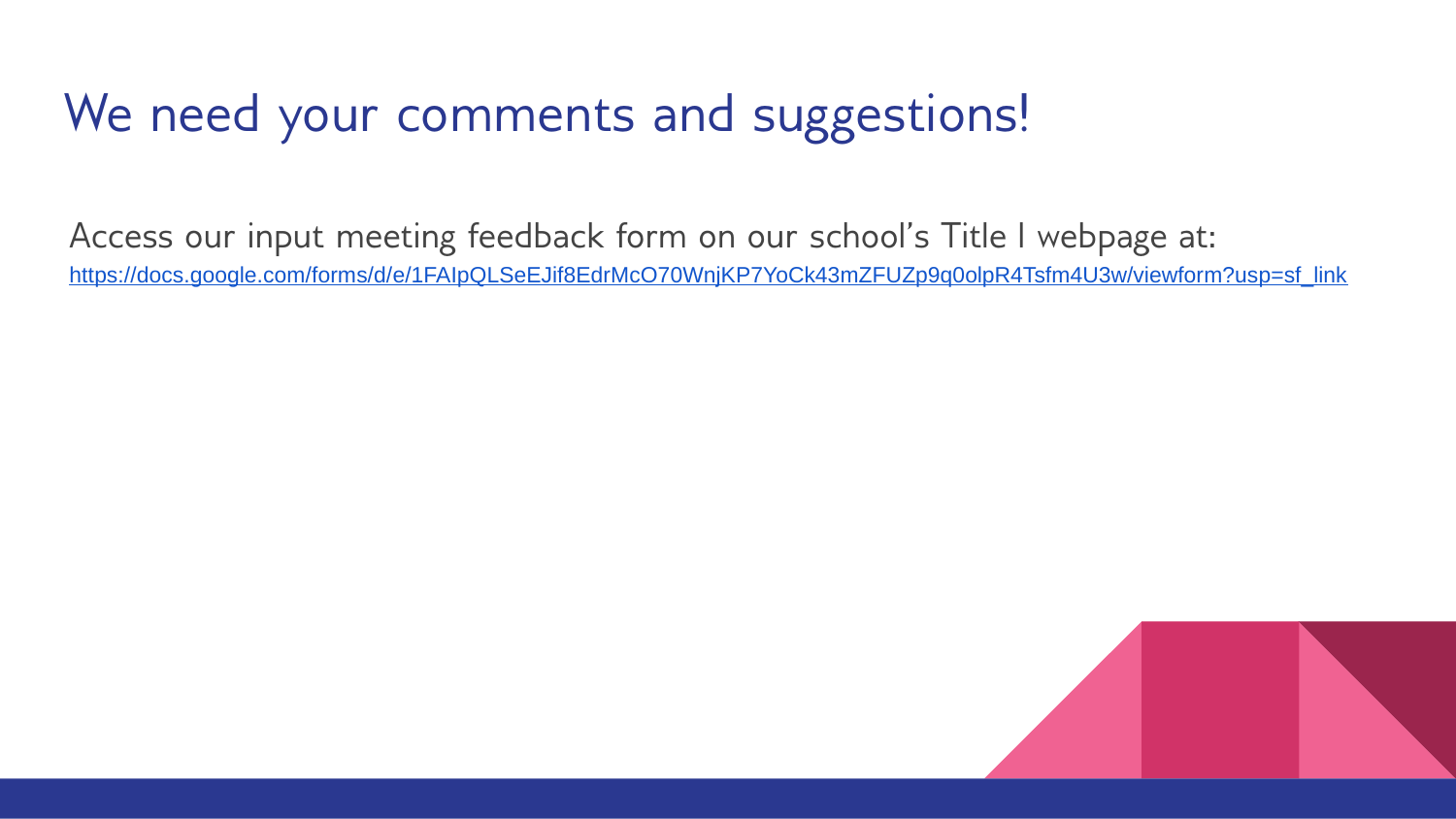

# We need your comments and suggestions!
Access our input meeting feedback form on our school’s Title I webpage at:
https://docs.google.com/forms/d/e/1FAIpQLSeEJif8EdrMcO70WnjKP7YoCk43mZFUZp9q0olpR4Tsfm4U3w/viewform?usp=sf_link